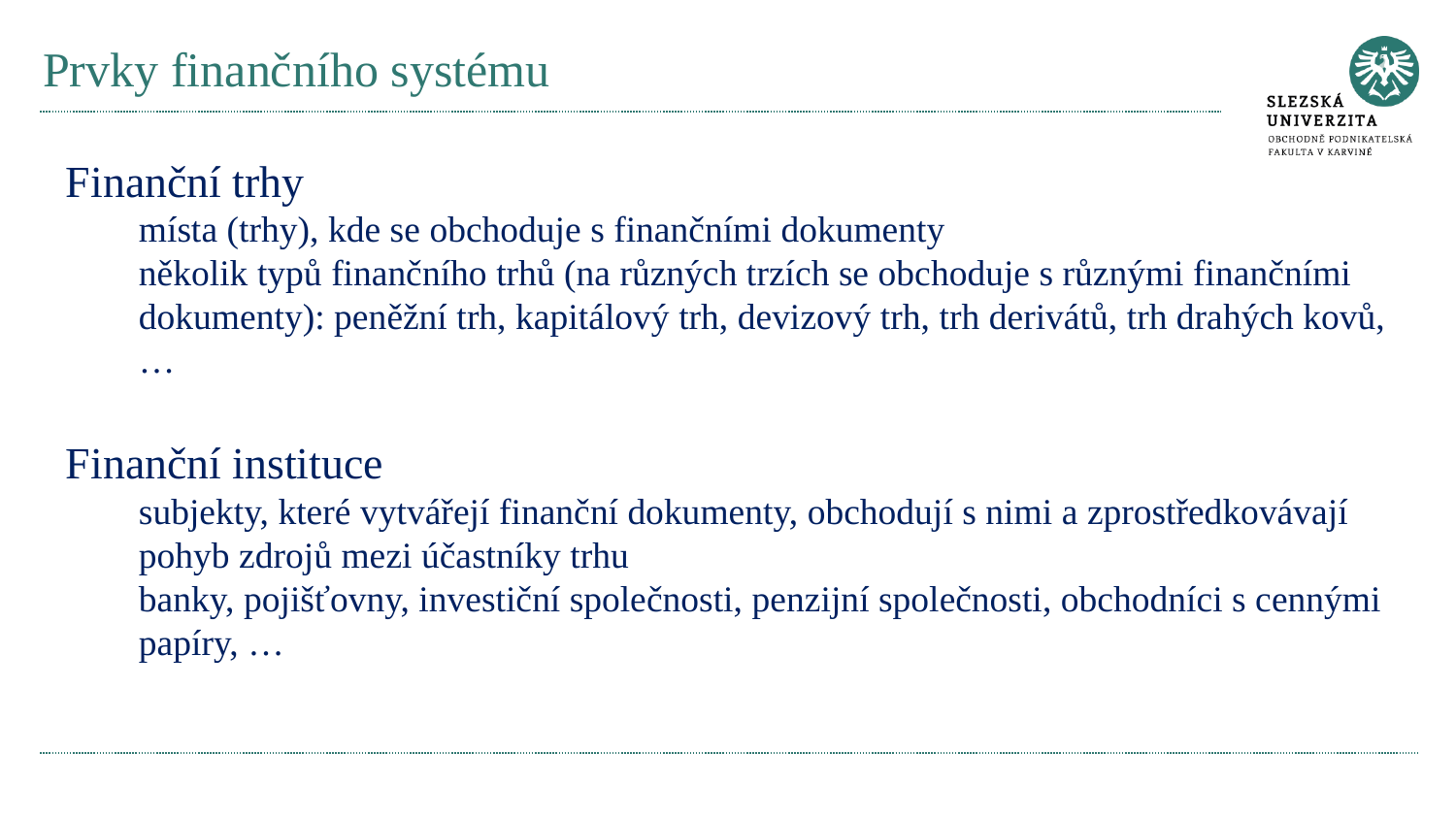

# Prvky finančního systému
Finanční trhy
místa (trhy), kde se obchoduje s finančními dokumenty
několik typů finančního trhů (na různých trzích se obchoduje s různými finančními dokumenty): peněžní trh, kapitálový trh, devizový trh, trh derivátů, trh drahých kovů, …

Finanční instituce
subjekty, které vytvářejí finanční dokumenty, obchodují s nimi a zprostředkovávají pohyb zdrojů mezi účastníky trhu
banky, pojišťovny, investiční společnosti, penzijní společnosti, obchodníci s cennými papíry, …